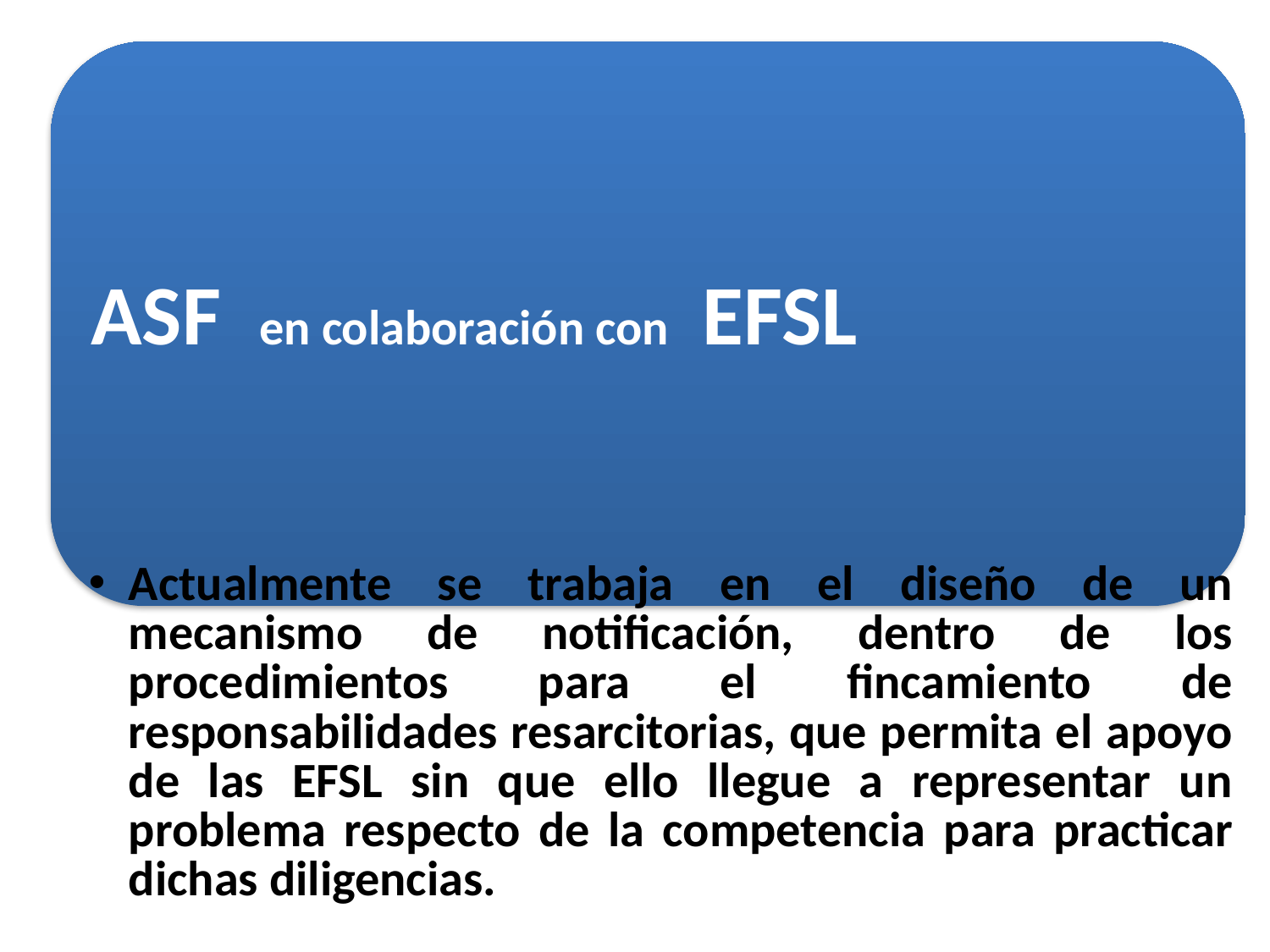

ASF  en colaboración con   EFSL
Actualmente se trabaja en el diseño de un mecanismo de notificación, dentro de los procedimientos para el fincamiento de responsabilidades resarcitorias, que permita el apoyo de las EFSL sin que ello llegue a representar un problema respecto de la competencia para practicar dichas diligencias.